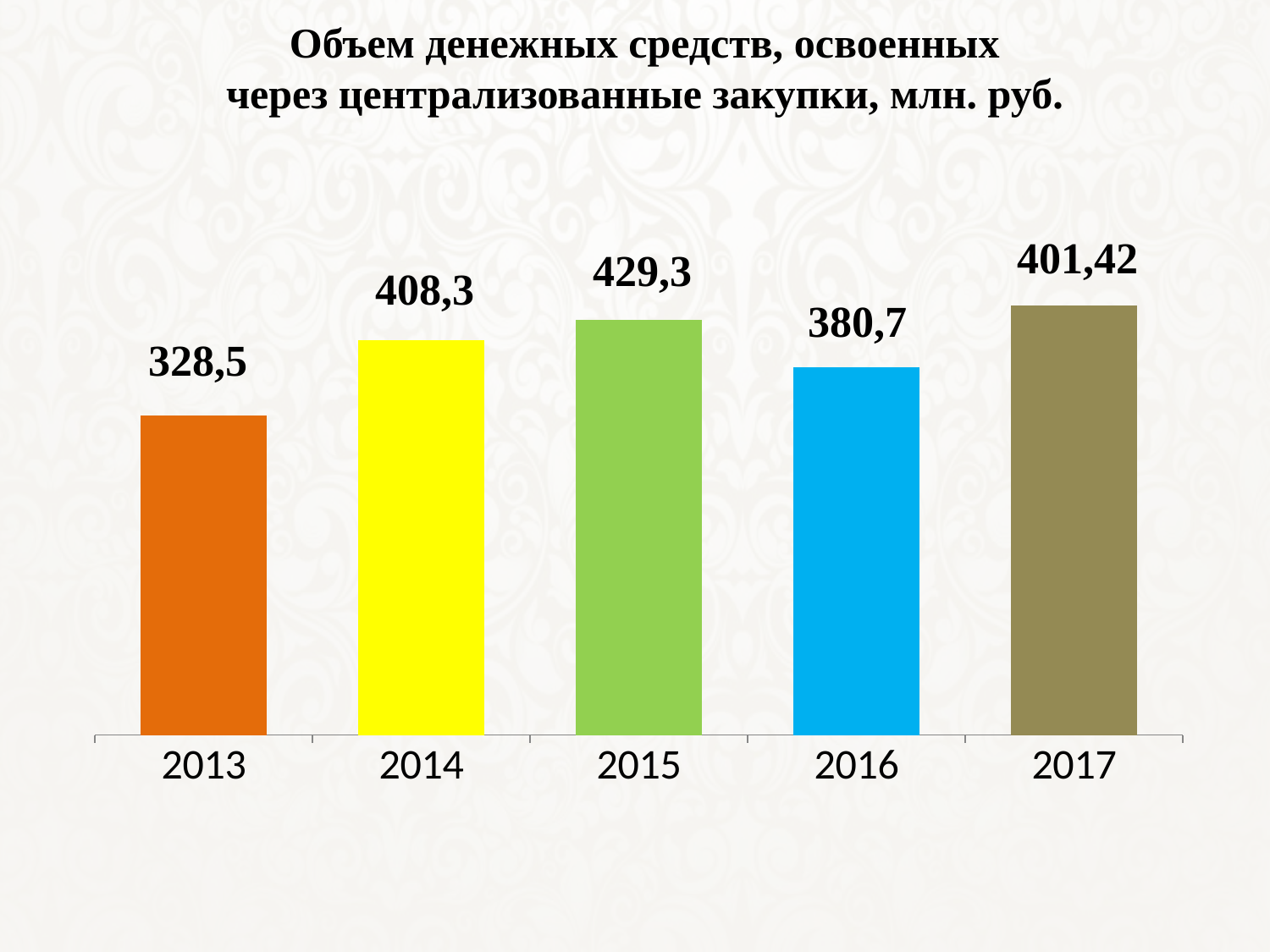

# Объем денежных средств, освоенных через централизованные закупки, млн. руб.
401,42
429,3

### Chart

| Category | Ряд 1 |
|---|---|
| 2013 | 330310000.0 |
| 2014 | 408300000.0 |
| 2015 | 429363688.27 |
| 2016 | 380700000.0 |
| 2017 | 444664569.79 |
408,3
380,7
328,5